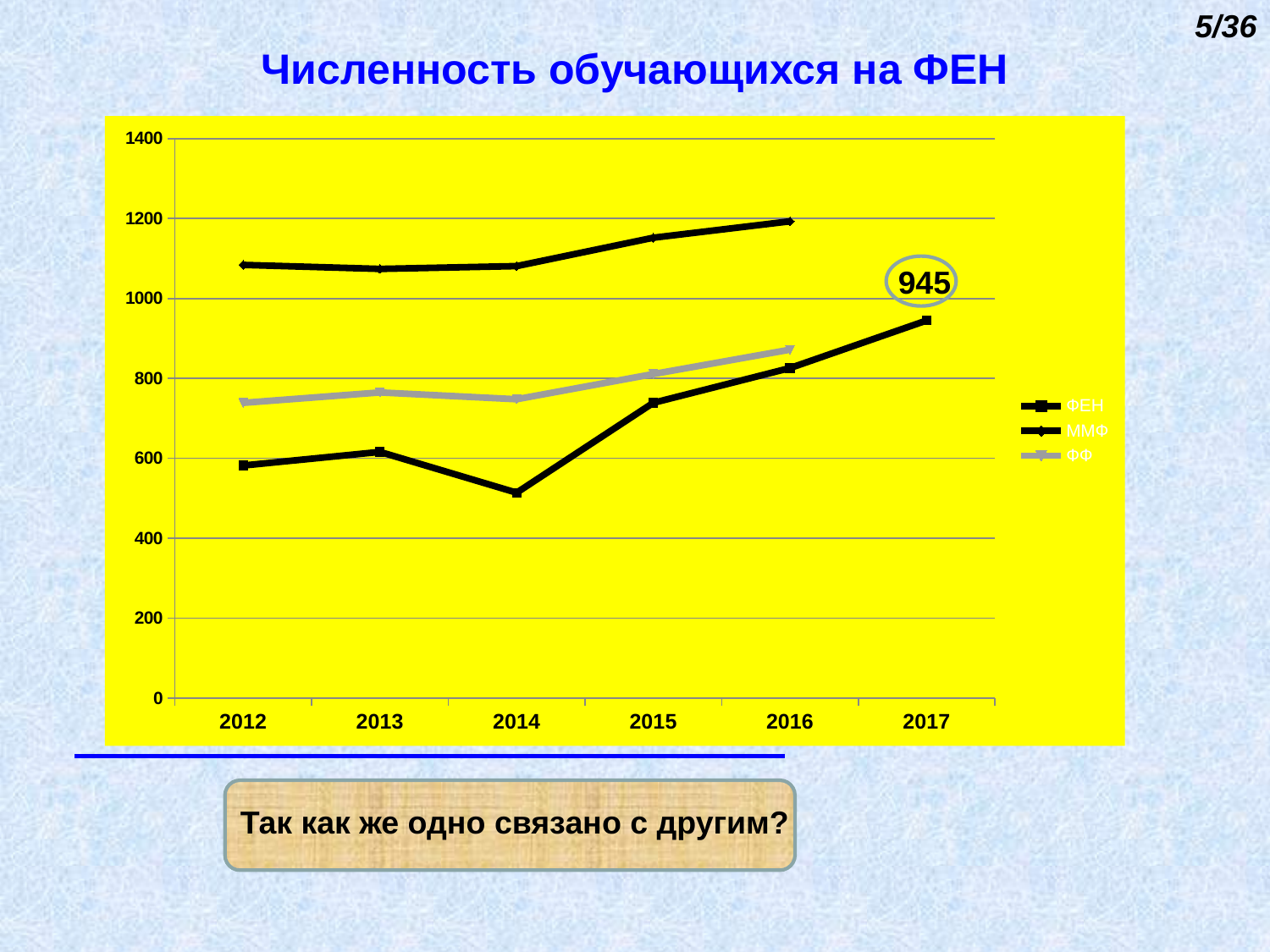

5/36
Численность обучающихся на ФЕН

### Chart

| Category | ФЕН | ММФ | ФФ |
|---|---|---|---|
| 2012 | 582.0 | 1084.0 | 739.0 |
| 2013 | 616.0 | 1074.0 | 765.0 |
| 2014 | 514.0 | 1081.0 | 748.0 |
| 2015 | 739.0 | 1152.0 | 811.0 |
| 2016 | 826.0 | 1193.0 | 872.0 |
| 2017 | 945.0 | None | None |
945

Так как же одно связано с другим?